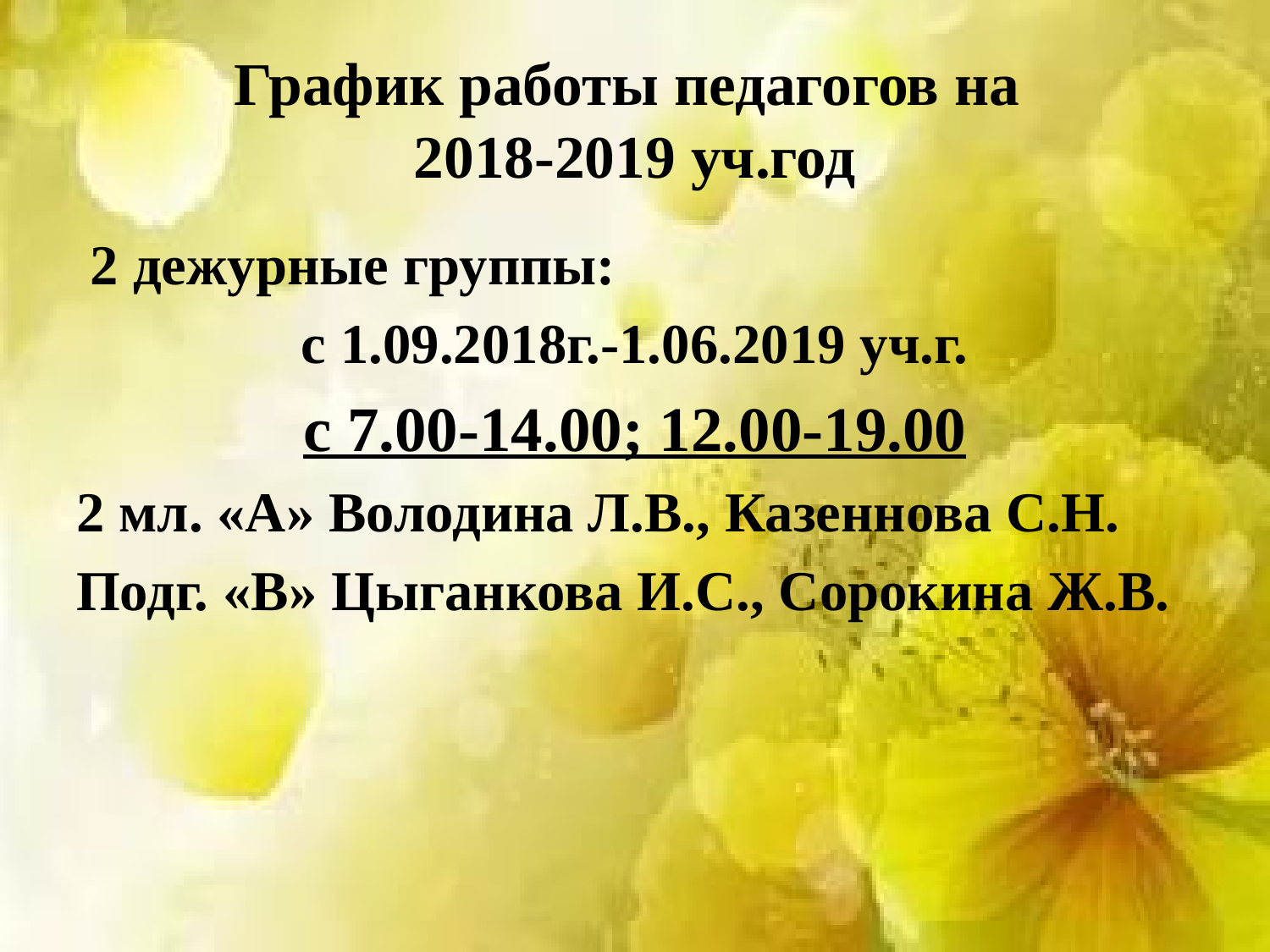

# График работы педагогов на 2018-2019 уч.год
 2 дежурные группы:
с 1.09.2018г.-1.06.2019 уч.г.
с 7.00-14.00; 12.00-19.00
2 мл. «А» Володина Л.В., Казеннова С.Н.
Подг. «В» Цыганкова И.С., Сорокина Ж.В.